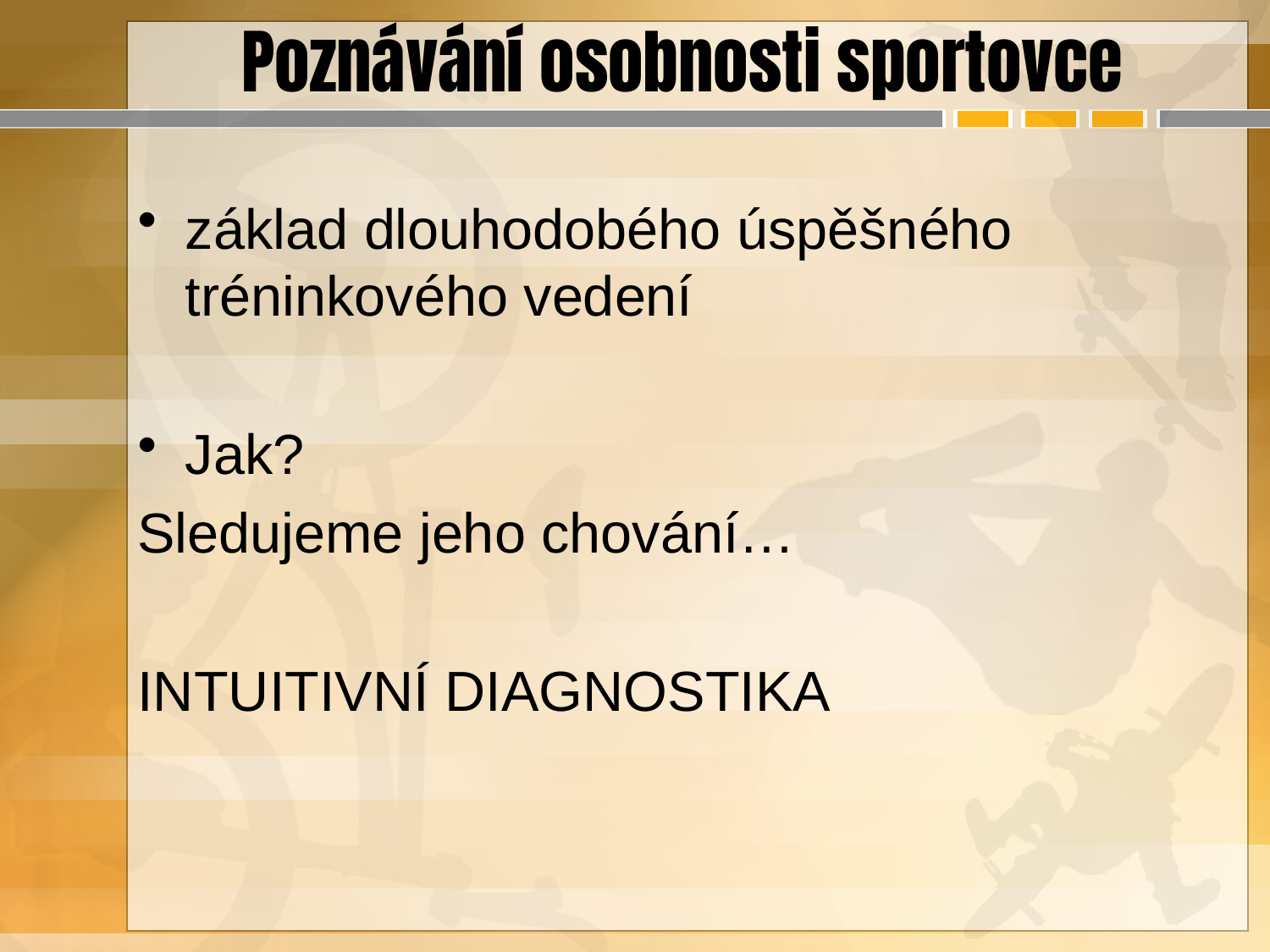

# Poznávání osobnosti sportovce
základ dlouhodobého úspěšného tréninkového vedení

Jak?
Sledujeme jeho chování…

INTUITIVNÍ DIAGNOSTIKA